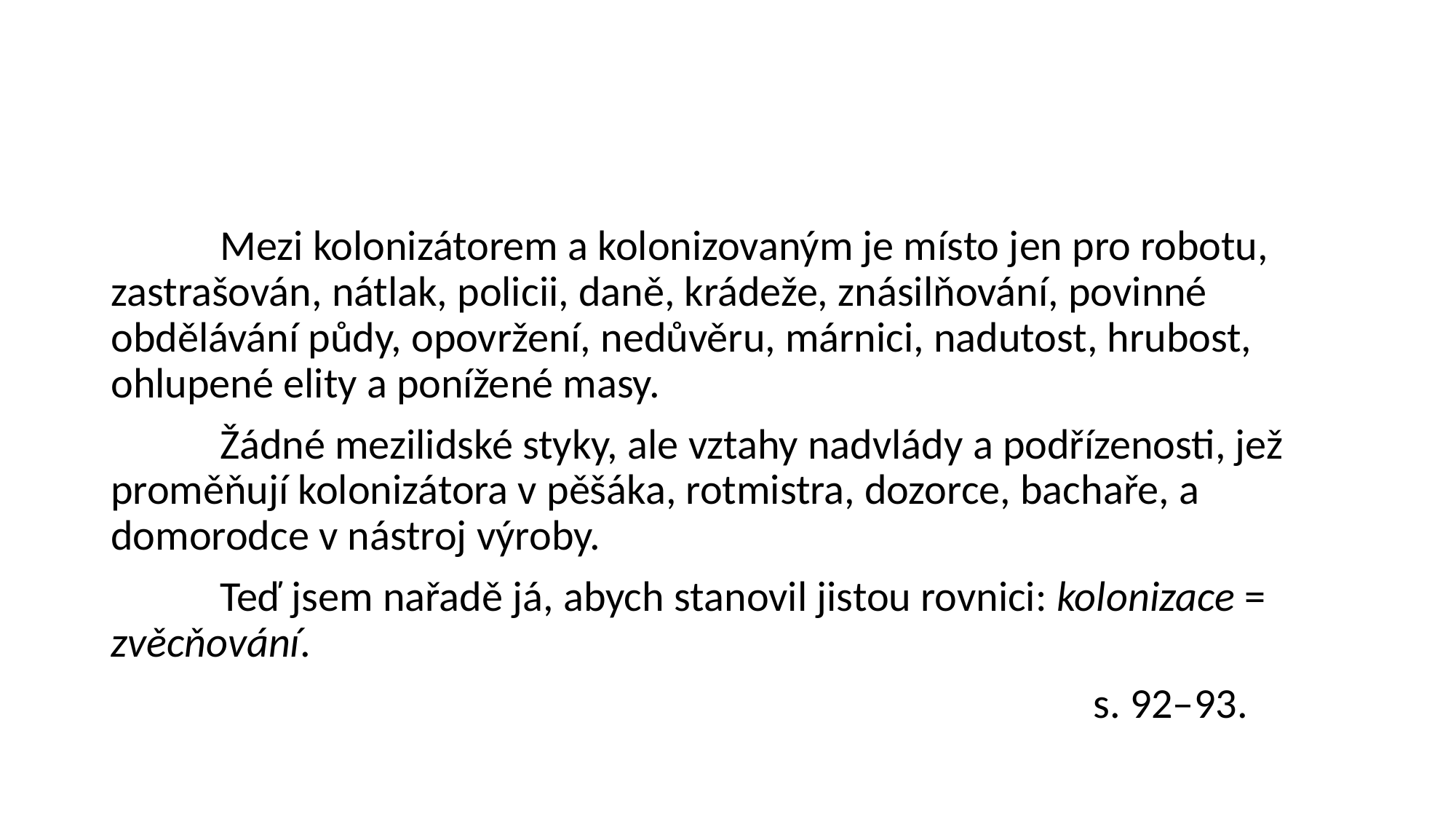

Mezi kolonizátorem a kolonizovaným je místo jen pro robotu, zastrašován, nátlak, policii, daně, krádeže, znásilňování, povinné obdělávání půdy, opovržení, nedůvěru, márnici, nadutost, hrubost, ohlupené elity a ponížené masy.
	Žádné mezilidské styky, ale vztahy nadvlády a podřízenosti, jež proměňují kolonizátora v pěšáka, rotmistra, dozorce, bachaře, a domorodce v nástroj výroby.
	Teď jsem nařadě já, abych stanovil jistou rovnici: kolonizace = zvěcňování.
									s. 92–93.